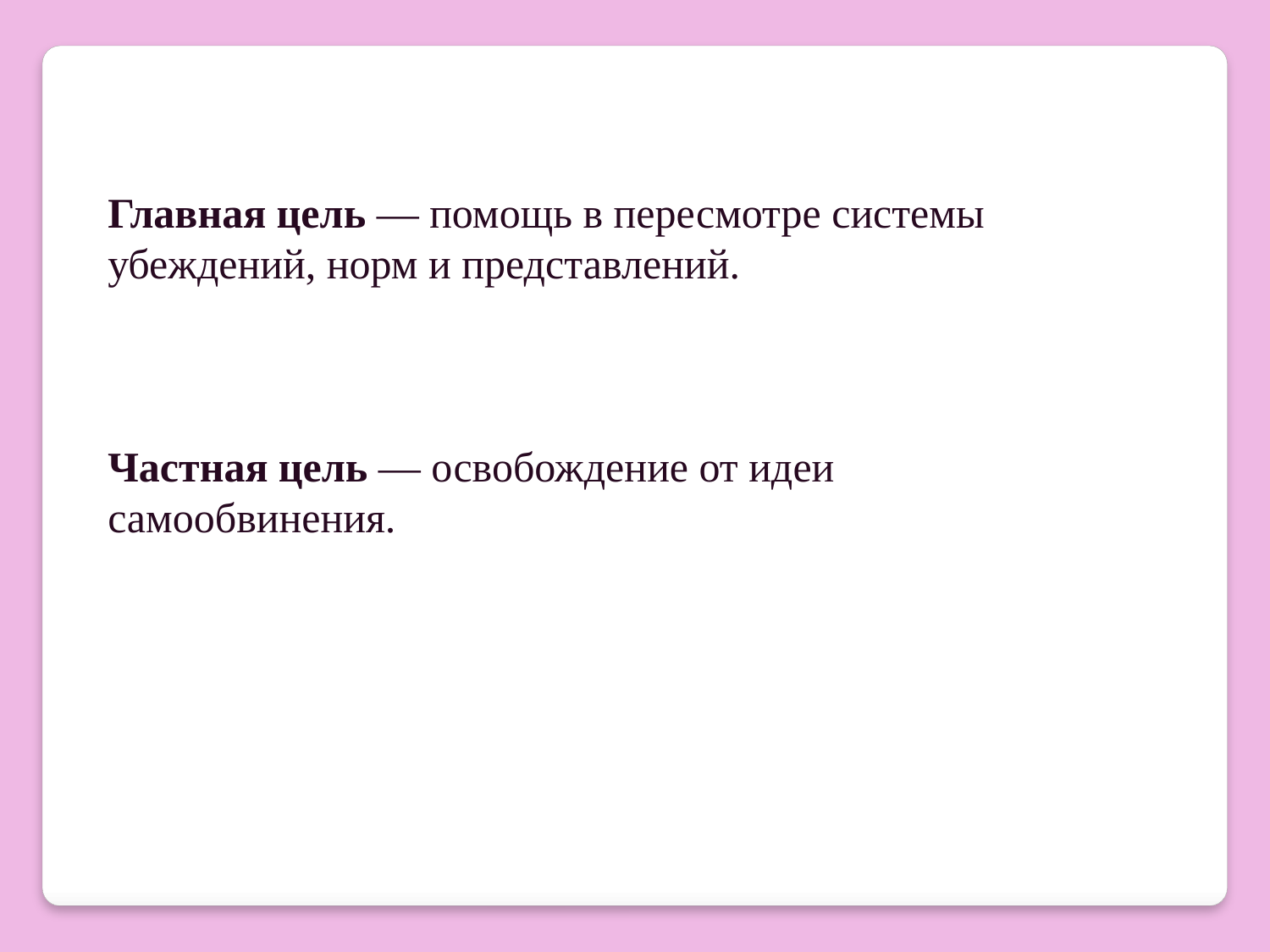

Главная цель — помощь в пересмотре системы убеждений, норм и представлений.

Частная цель — освобождение от идеи самообвинения.